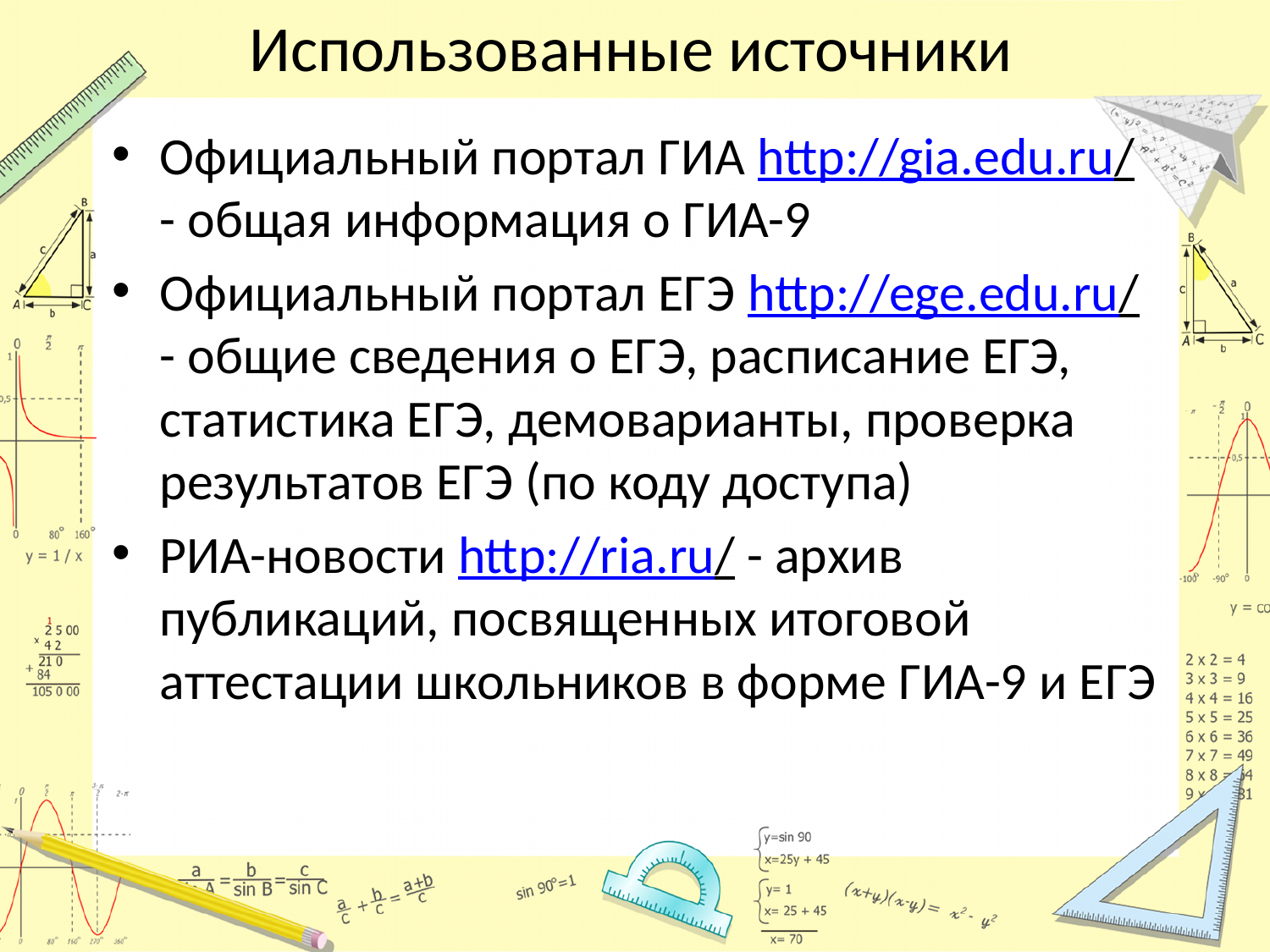

# Использованные источники
Официальный портал ГИА http://gia.edu.ru/ - общая информация о ГИА-9
Официальный портал ЕГЭ http://ege.edu.ru/ - общие сведения о ЕГЭ, расписание ЕГЭ, статистика ЕГЭ, демоварианты, проверка результатов ЕГЭ (по коду доступа)
РИА-новости http://ria.ru/ - архив публикаций, посвященных итоговой аттестации школьников в форме ГИА-9 и ЕГЭ